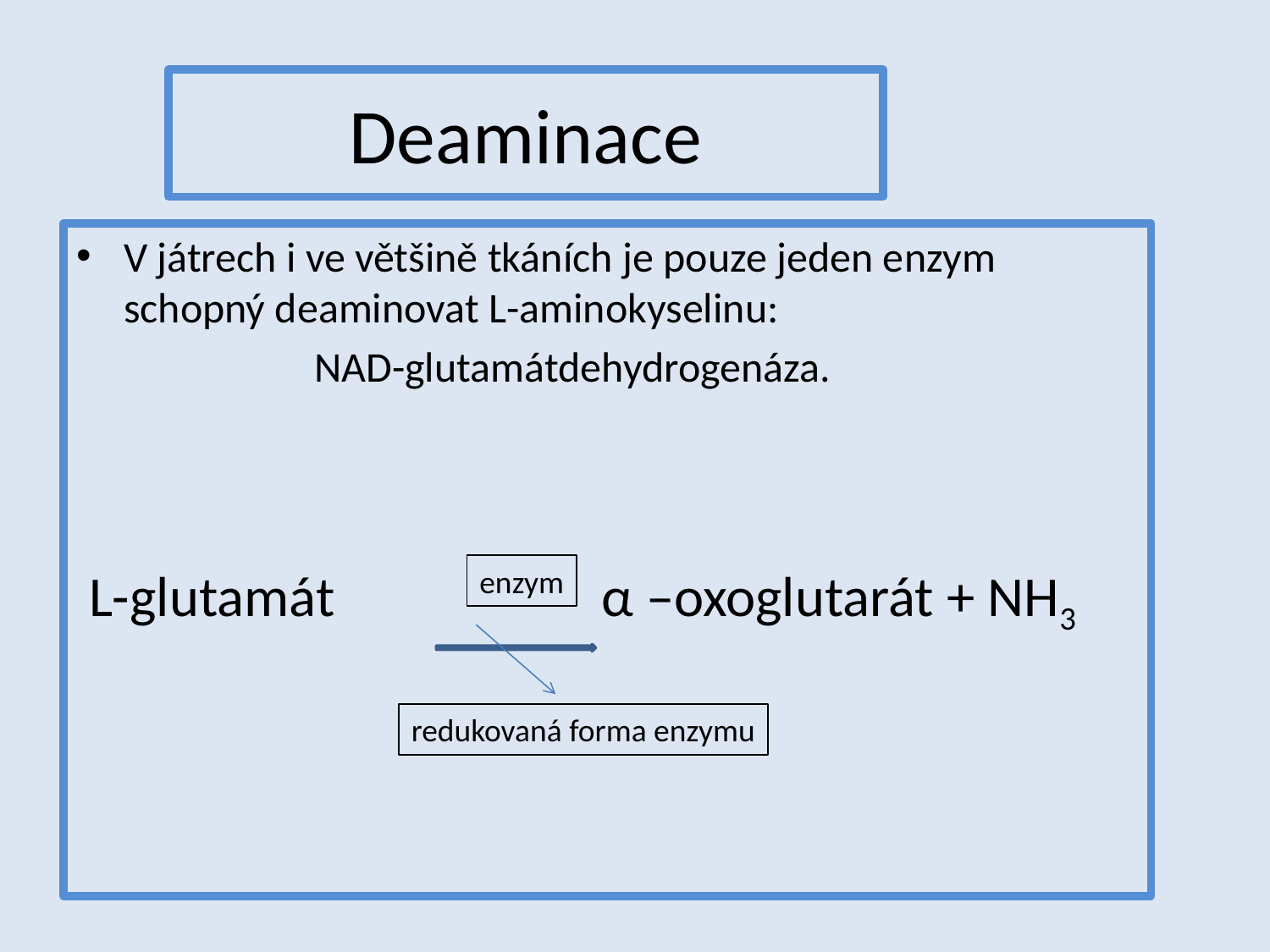

# Deaminace
V játrech i ve většině tkáních je pouze jeden enzym schopný deaminovat L-aminokyselinu:
                         NAD-glutamátdehydrogenáza.

 L-glutamát                     α –oxoglutarát + NH3
enzym

redukovaná forma enzymu